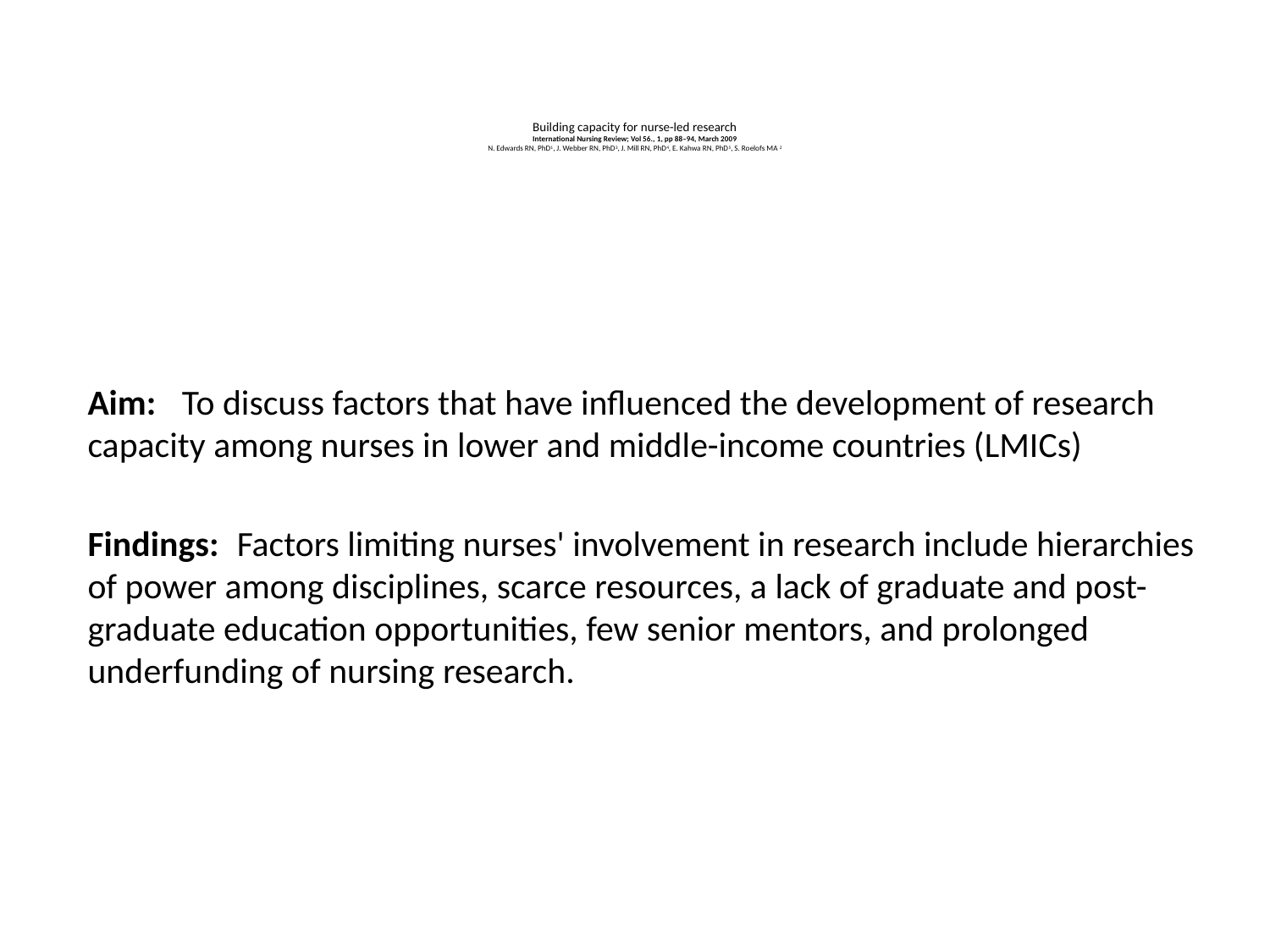

# Building capacity for nurse-led research International Nursing Review; Vol 56., 1, pp 88–94, March 2009 N. Edwards RN, PhD1, J. Webber RN, PhD3, J. Mill RN, PhD4, E. Kahwa RN, PhD5, S. Roelofs MA 2

Aim:  To discuss factors that have influenced the development of research capacity among nurses in lower and middle-income countries (LMICs)

Findings: Factors limiting nurses' involvement in research include hierarchies of power among disciplines, scarce resources, a lack of graduate and post-graduate education opportunities, few senior mentors, and prolonged underfunding of nursing research.